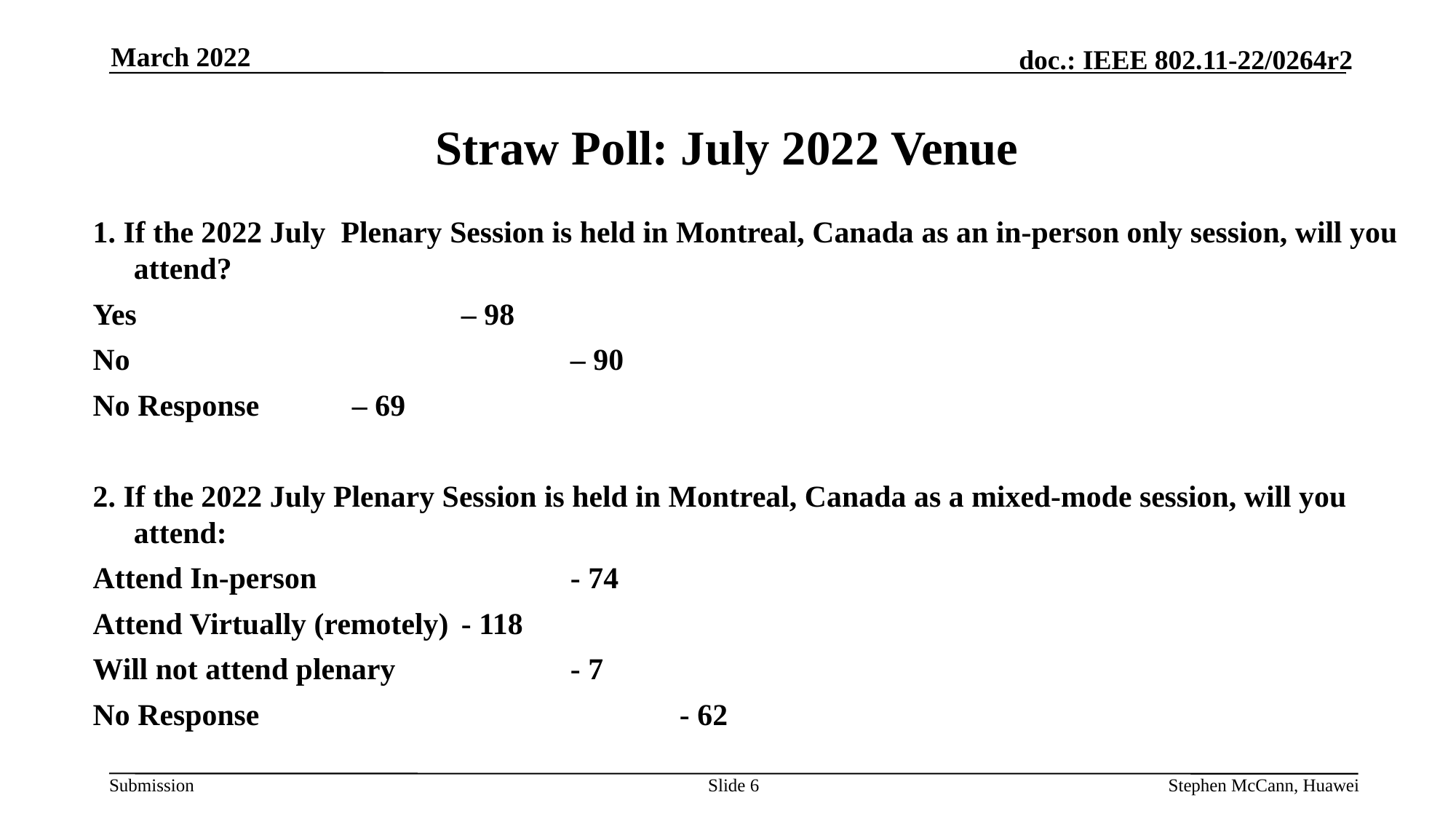

March 2022
# Straw Poll: July 2022 Venue
1. If the 2022 July  Plenary Session is held in Montreal, Canada as an in-person only session, will you attend?
Yes 			– 98
No 				– 90
No Response 	– 69

2. If the 2022 July Plenary Session is held in Montreal, Canada as a mixed-mode session, will you attend:
Attend In-person 			- 74
Attend Virtually (remotely) 	- 118
Will not attend plenary 		- 7
No Response 				- 62

Slide 6
Stephen McCann, Huawei